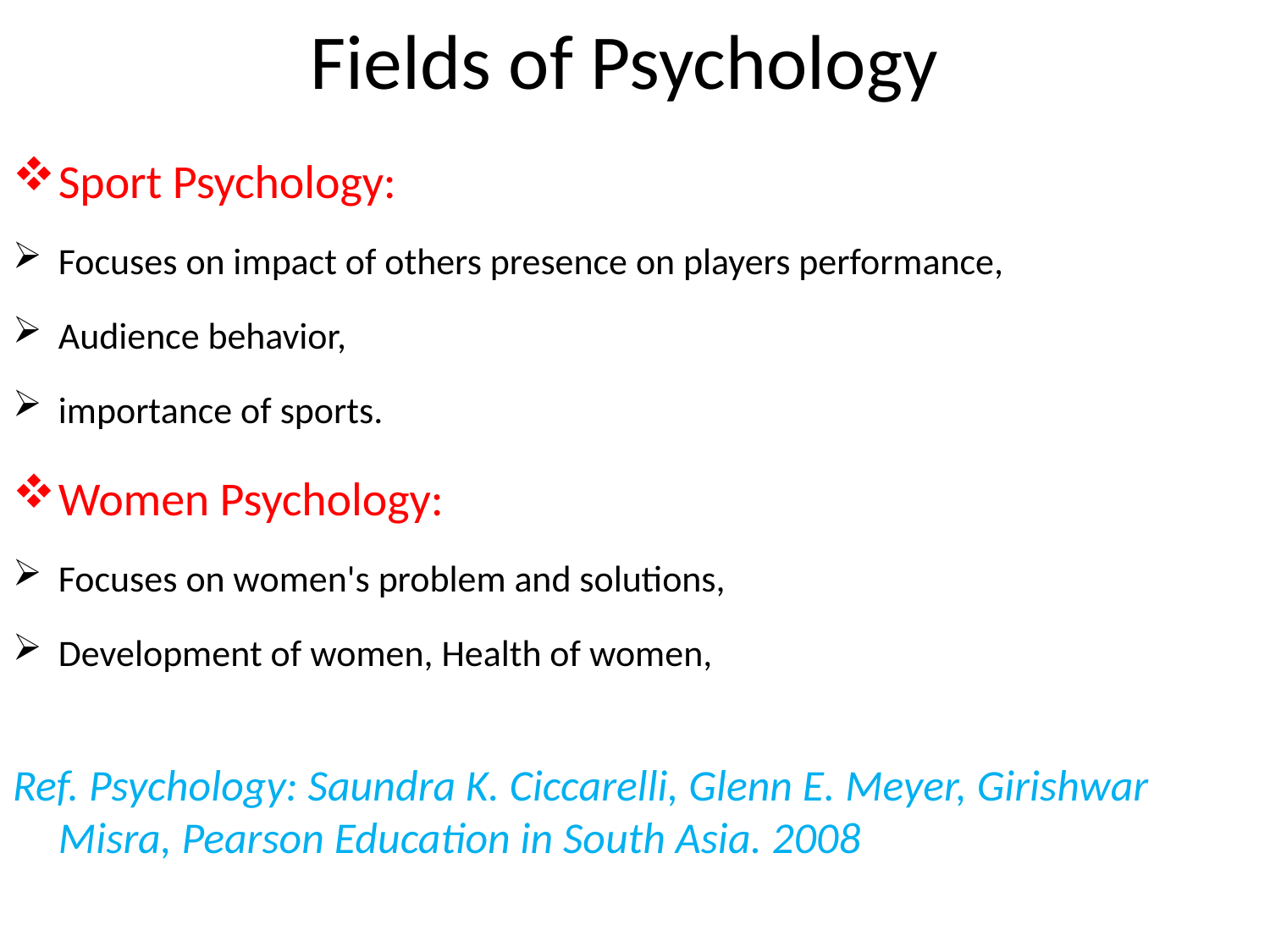

# Fields of Psychology
Sport Psychology:
Focuses on impact of others presence on players performance,
Audience behavior,
importance of sports.
Women Psychology:
Focuses on women's problem and solutions,
Development of women, Health of women,

Ref. Psychology: Saundra K. Ciccarelli, Glenn E. Meyer, Girishwar Misra, Pearson Education in South Asia. 2008